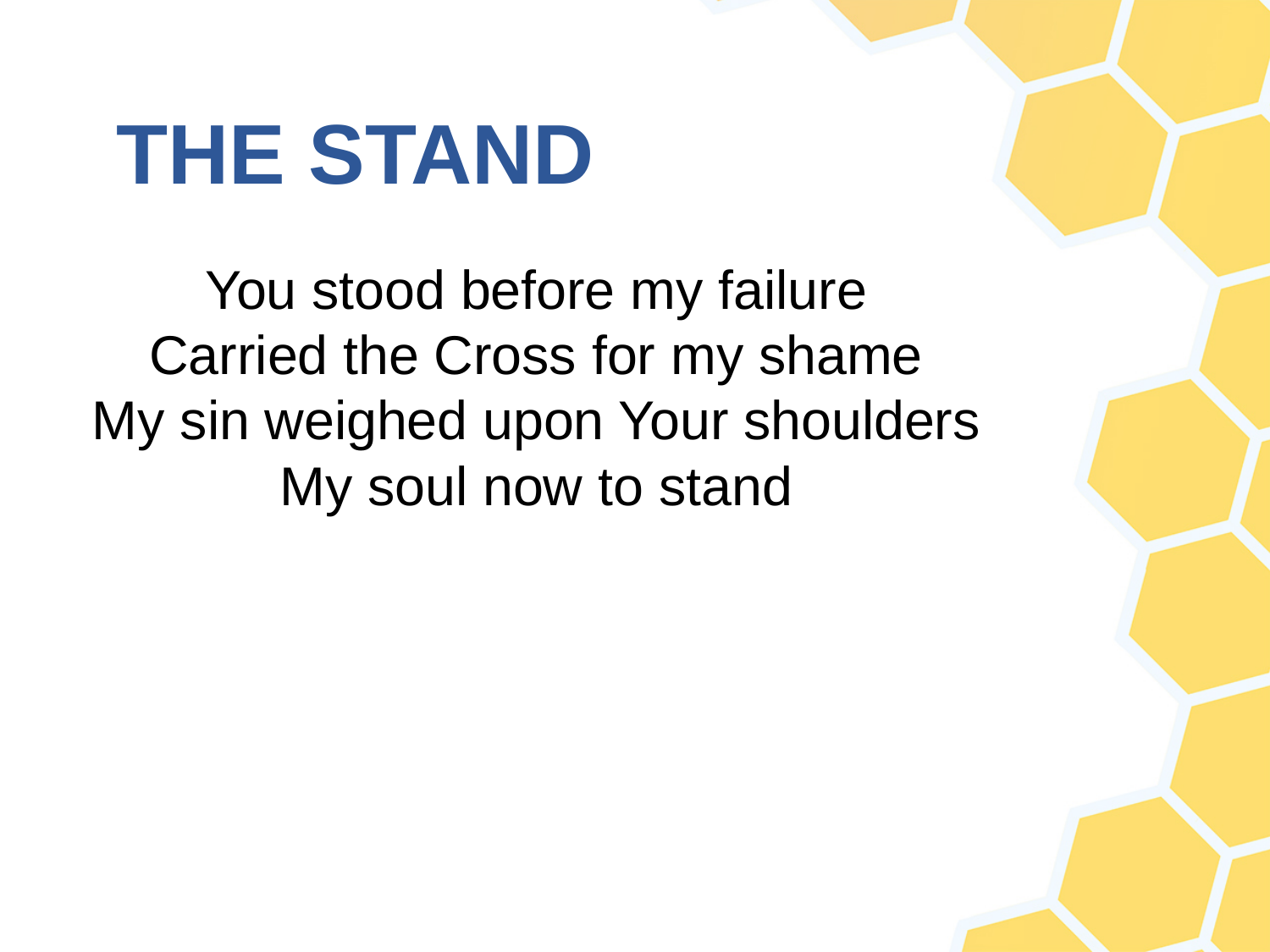

# THE STAND
You stood before my failure
Carried the Cross for my shame
My sin weighed upon Your shoulders
My soul now to stand